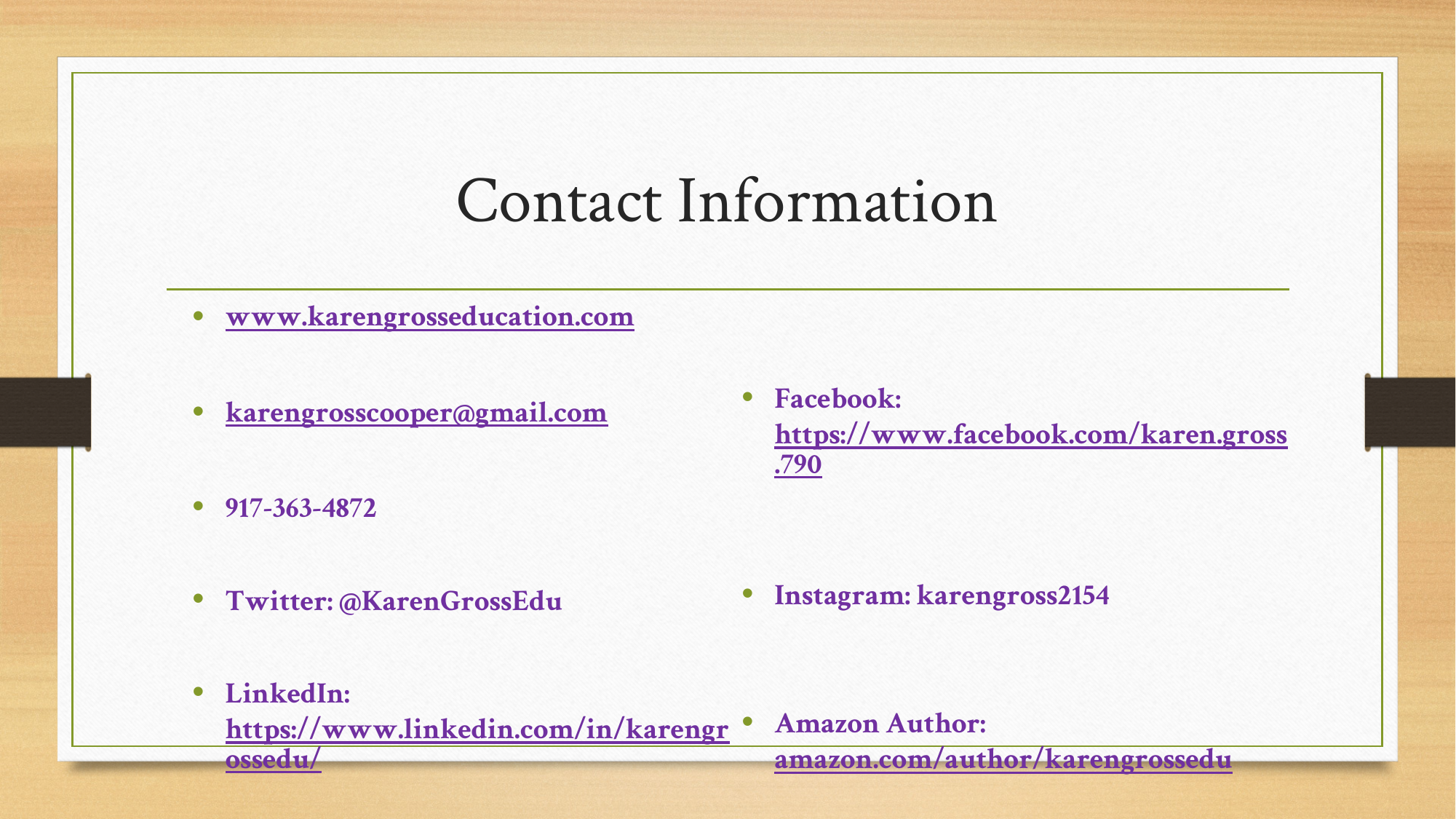

# Contact Information
www.karengrosseducation.com

karengrosscooper@gmail.com

917-363-4872

Twitter: @KarenGrossEdu

LinkedIn:  https://www.linkedin.com/in/karengrossedu/

Facebook:  https://www.facebook.com/karen.gross.790

Instagram: karengross2154

Amazon Author: amazon.com/author/karengrossedu